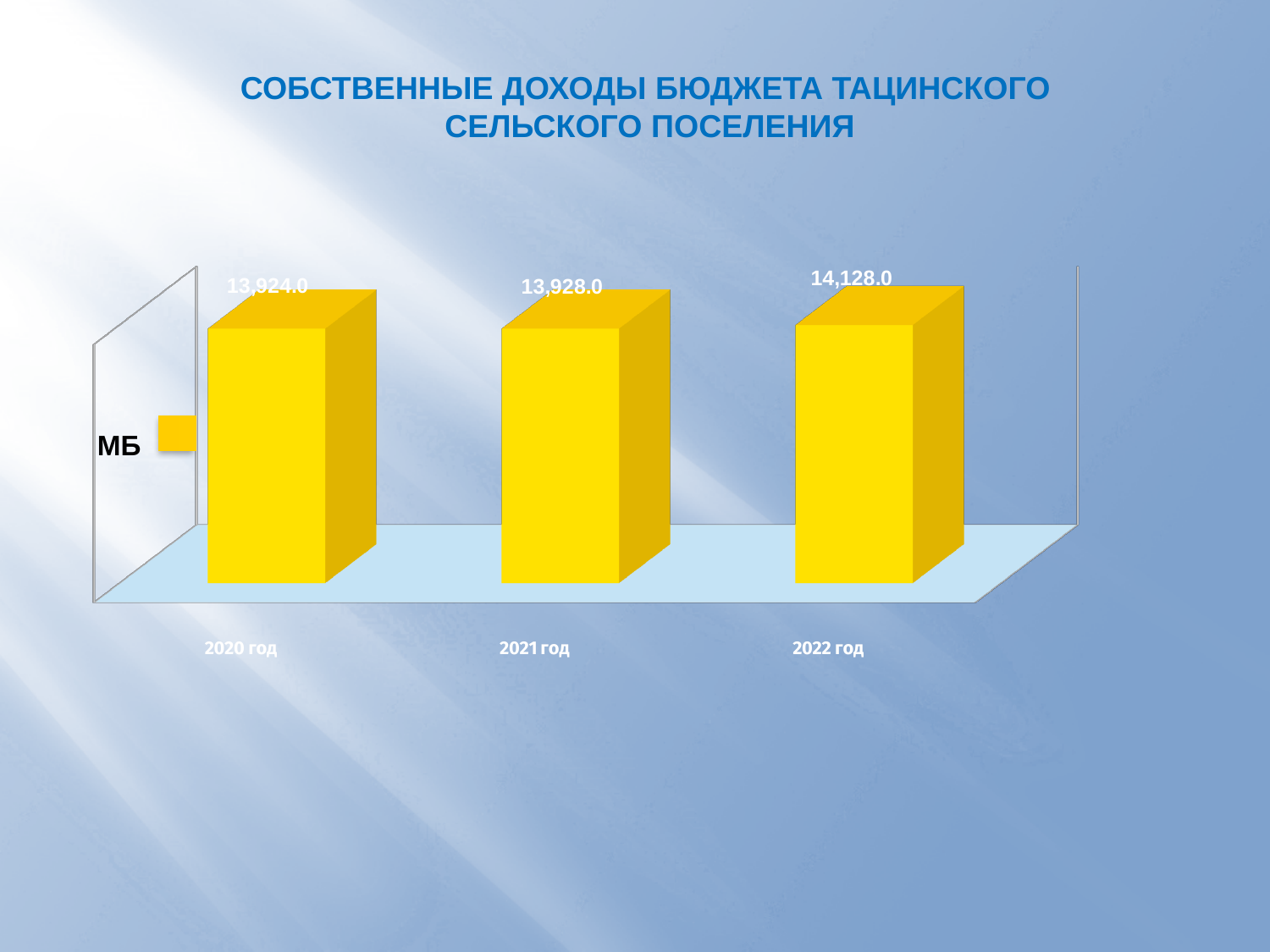

# СОБСТВЕННЫЕ ДОХОДЫ БЮДЖЕТА ТАЦИНСКОГО СЕЛЬСКОГО ПОСЕЛЕНИЯ

[unsupported chart]

МБ